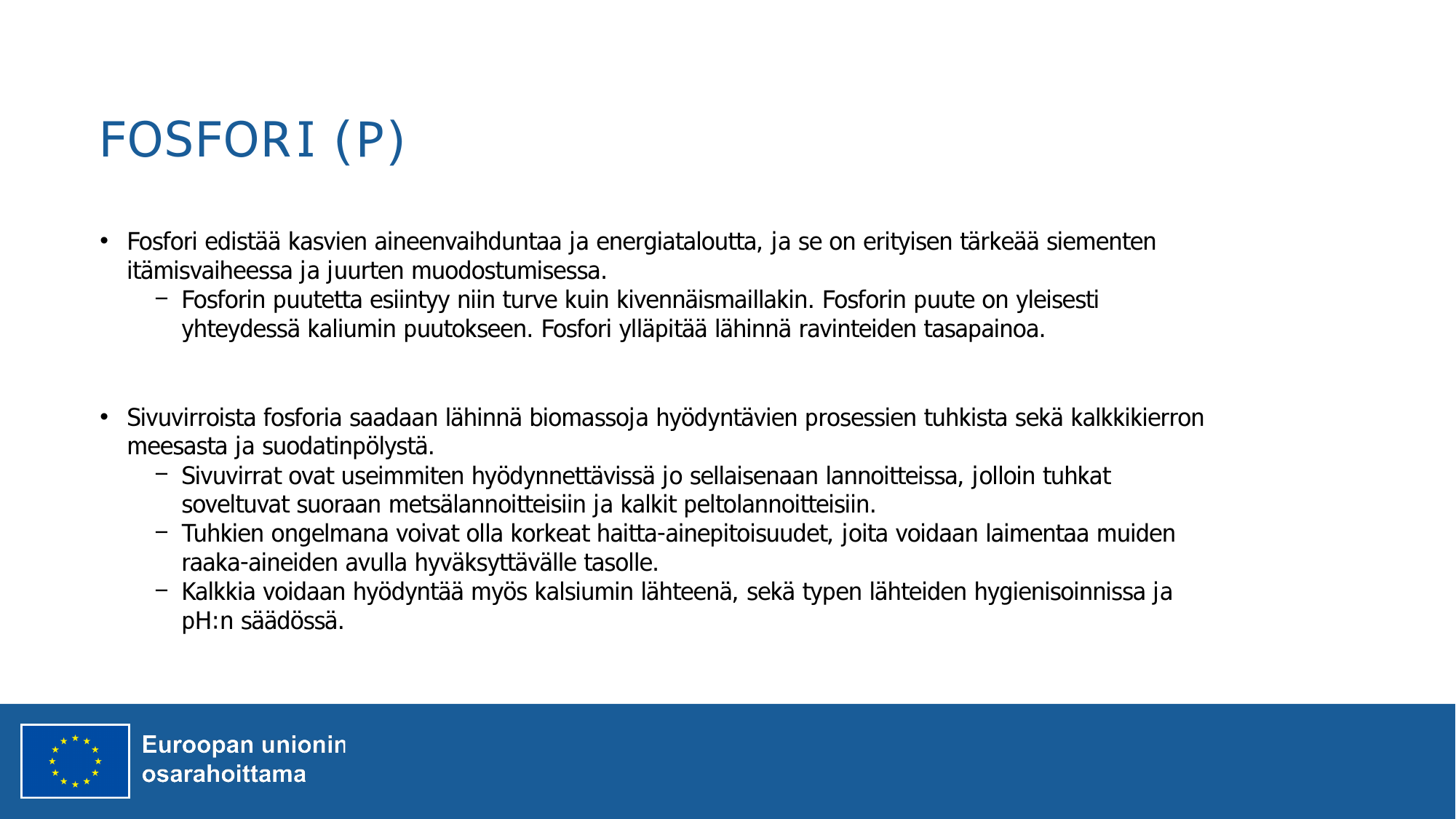

# FOSFORI (P)
Fosfori edistää kasvien aineenvaihduntaa ja energiataloutta, ja se on erityisen tärkeää siementen itämisvaiheessa ja juurten muodostumisessa.
Fosforin puutetta esiintyy niin turve kuin kivennäismaillakin. Fosforin puute on yleisesti yhteydessä kaliumin puutokseen. Fosfori ylläpitää lähinnä ravinteiden tasapainoa.

Sivuvirroista fosforia saadaan lähinnä biomassoja hyödyntävien prosessien tuhkista sekä kalkkikierron meesasta ja suodatinpölystä.
Sivuvirrat ovat useimmiten hyödynnettävissä jo sellaisenaan lannoitteissa, jolloin tuhkat soveltuvat suoraan metsälannoitteisiin ja kalkit peltolannoitteisiin.
Tuhkien ongelmana voivat olla korkeat haitta-ainepitoisuudet, joita voidaan laimentaa muiden raaka-aineiden avulla hyväksyttävälle tasolle.
Kalkkia voidaan hyödyntää myös kalsiumin lähteenä, sekä typen lähteiden hygienisoinnissa ja pH:n säädössä.